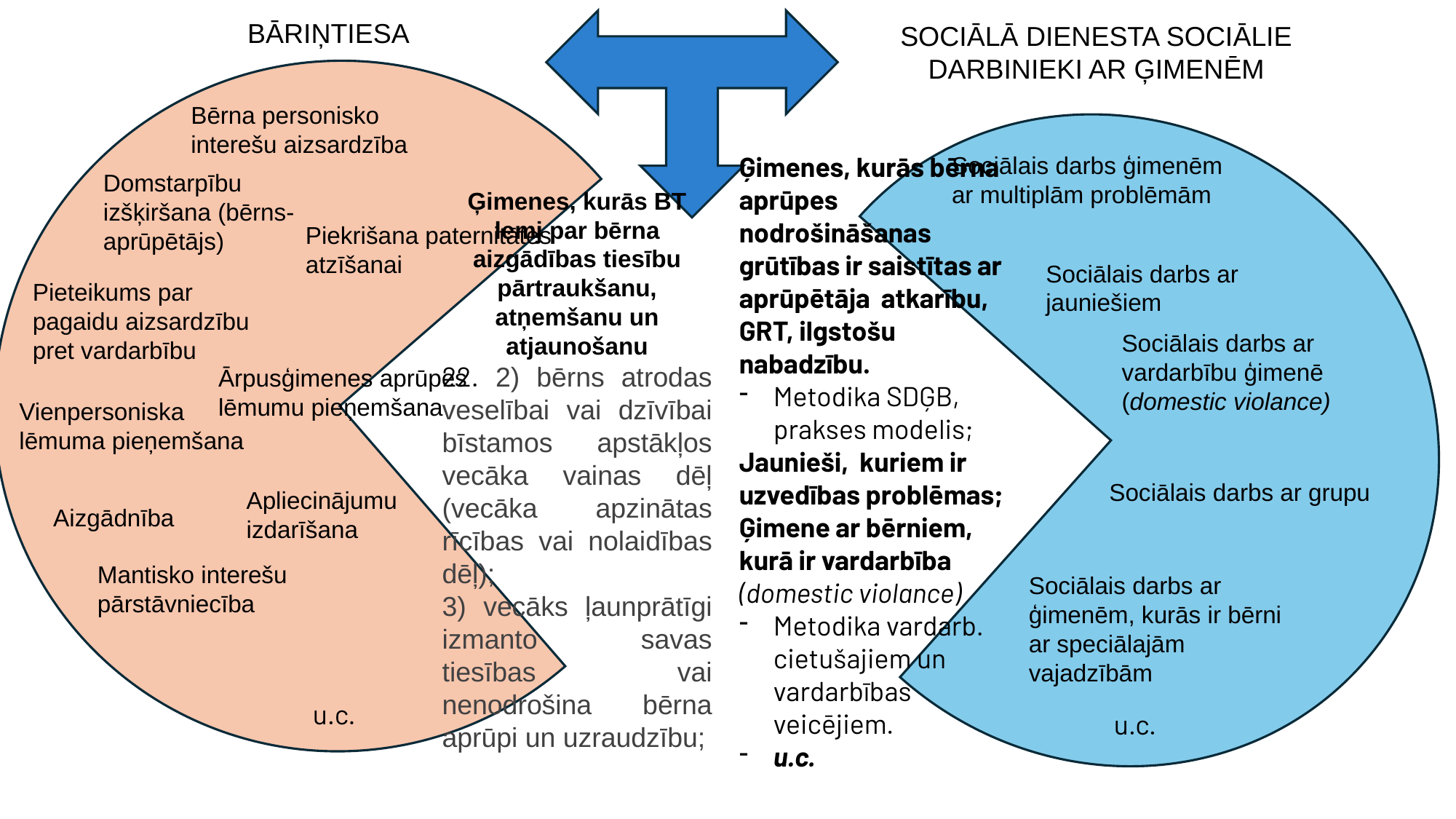

BĀRIŅTIESA
SOCIĀLĀ DIENESTA SOCIĀLIE DARBINIEKI AR ĢIMENĒM

Bērna personisko interešu aizsardzība

Ģimenes, kurās bērna aprūpes nodrošināšanas grūtības ir saistītas ar aprūpētāja  atkarību, GRT, ilgstošu nabadzību.
Metodika SDĢB, prakses modelis;
Jaunieši,  kuriem ir uzvedības problēmas;
Ģimene ar bērniem, kurā ir vardarbība (domestic violance)
Metodika vardarb. cietušajiem un vardarbības veicējiem.
u.c.

Sociālais darbs ģimenēm ar multiplām problēmām
Domstarpību izšķiršana (bērns-aprūpētājs)
Ģimenes, kurās BT lemj par bērna aizgādības tiesību pārtraukšanu, atņemšanu un atjaunošanu
22. 2) bērns atrodas veselībai vai dzīvībai bīstamos apstākļos vecāka vainas dēļ (vecāka apzinātas rīcības vai nolaidības dēļ);
3) vecāks ļaunprātīgi izmanto savas tiesības vai nenodrošina bērna aprūpi un uzraudzību;

Piekrišana paternitātes atzīšanai
Sociālais darbs ar jauniešiem
Pieteikums par pagaidu aizsardzību pret vardarbību
Sociālais darbs ar vardarbību ģimenē (domestic violance)
Ārpusģimenes aprūpes lēmumu pieņemšana
Vienpersoniska lēmuma pieņemšana
Sociālais darbs ar grupu
Apliecinājumu izdarīšana
Aizgādnība
Mantisko interešu pārstāvniecība
Sociālais darbs ar ģimenēm, kurās ir bērni ar speciālajām vajadzībām
u.c.
u.c.